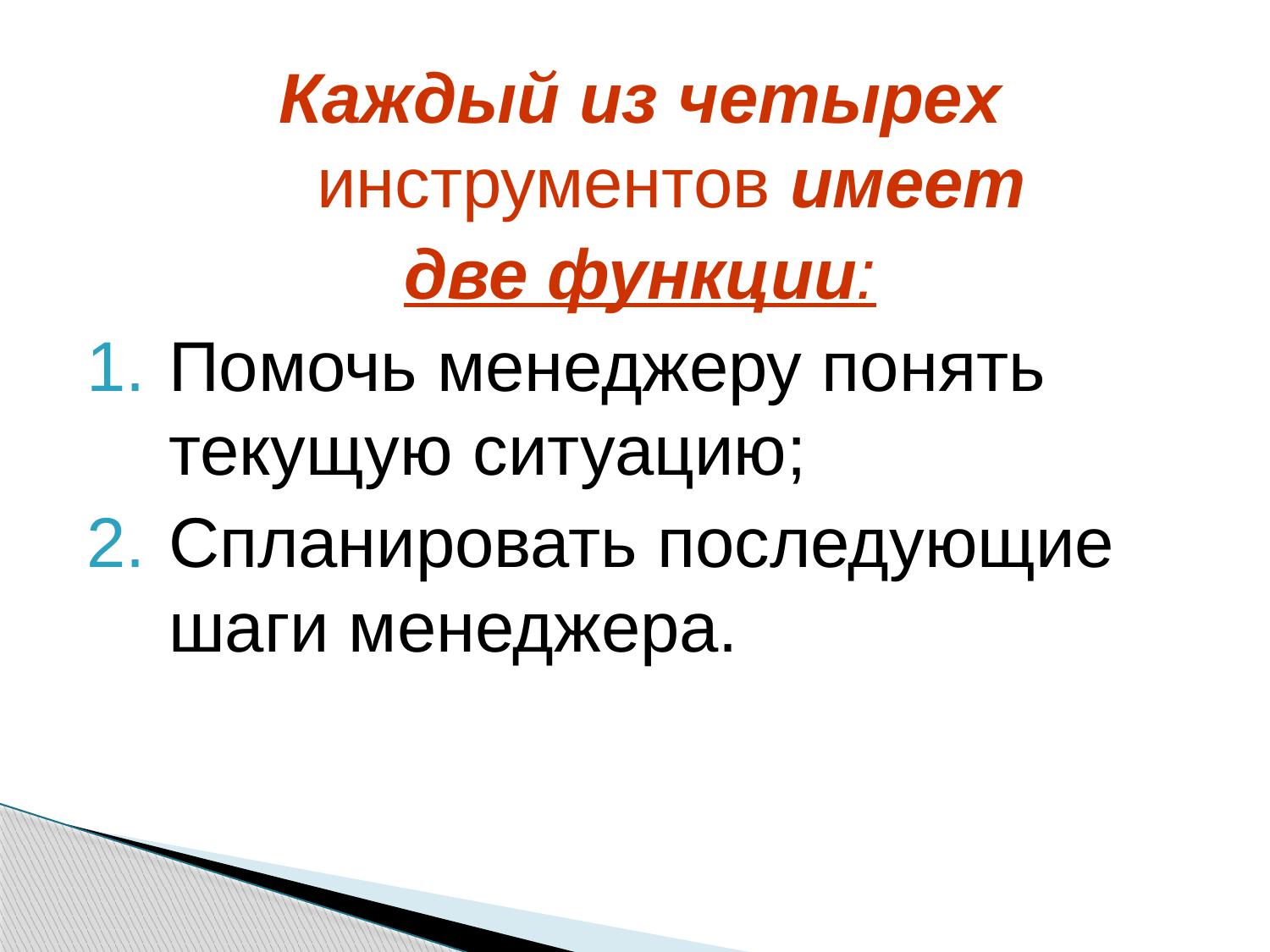

Каждый из четырех инструментов имеет
две функции:
Помочь менеджеру понять текущую ситуацию;
Спланировать последующие шаги менеджера.